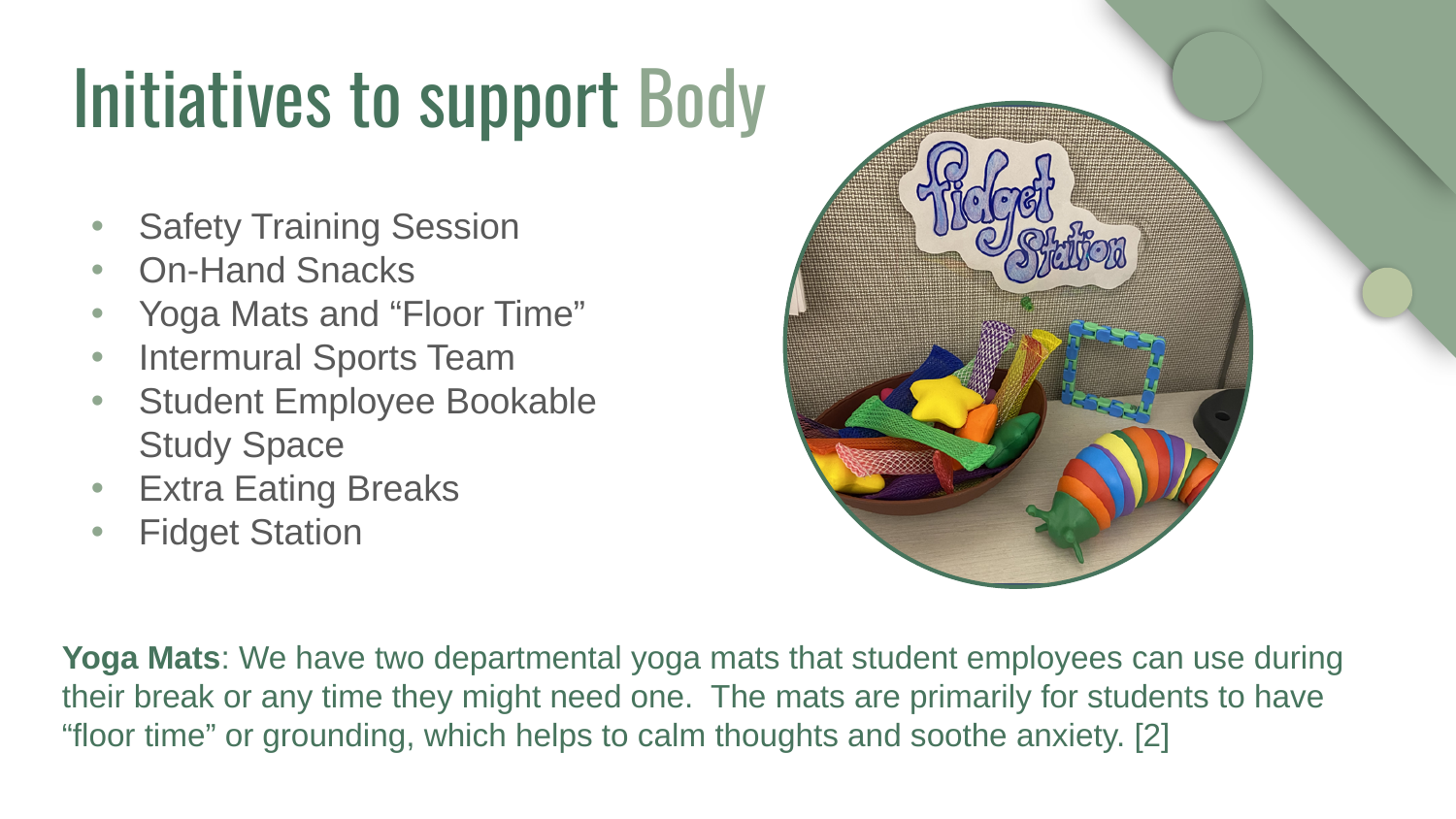

# Initiatives to support Body

Safety Training Session
On-Hand Snacks
Yoga Mats and “Floor Time”
Intermural Sports Team
Student Employee Bookable Study Space
Extra Eating Breaks
Fidget Station
Yoga Mats: We have two departmental yoga mats that student employees can use during their break or any time they might need one.  The mats are primarily for students to have “floor time” or grounding, which helps to calm thoughts and soothe anxiety. [2]